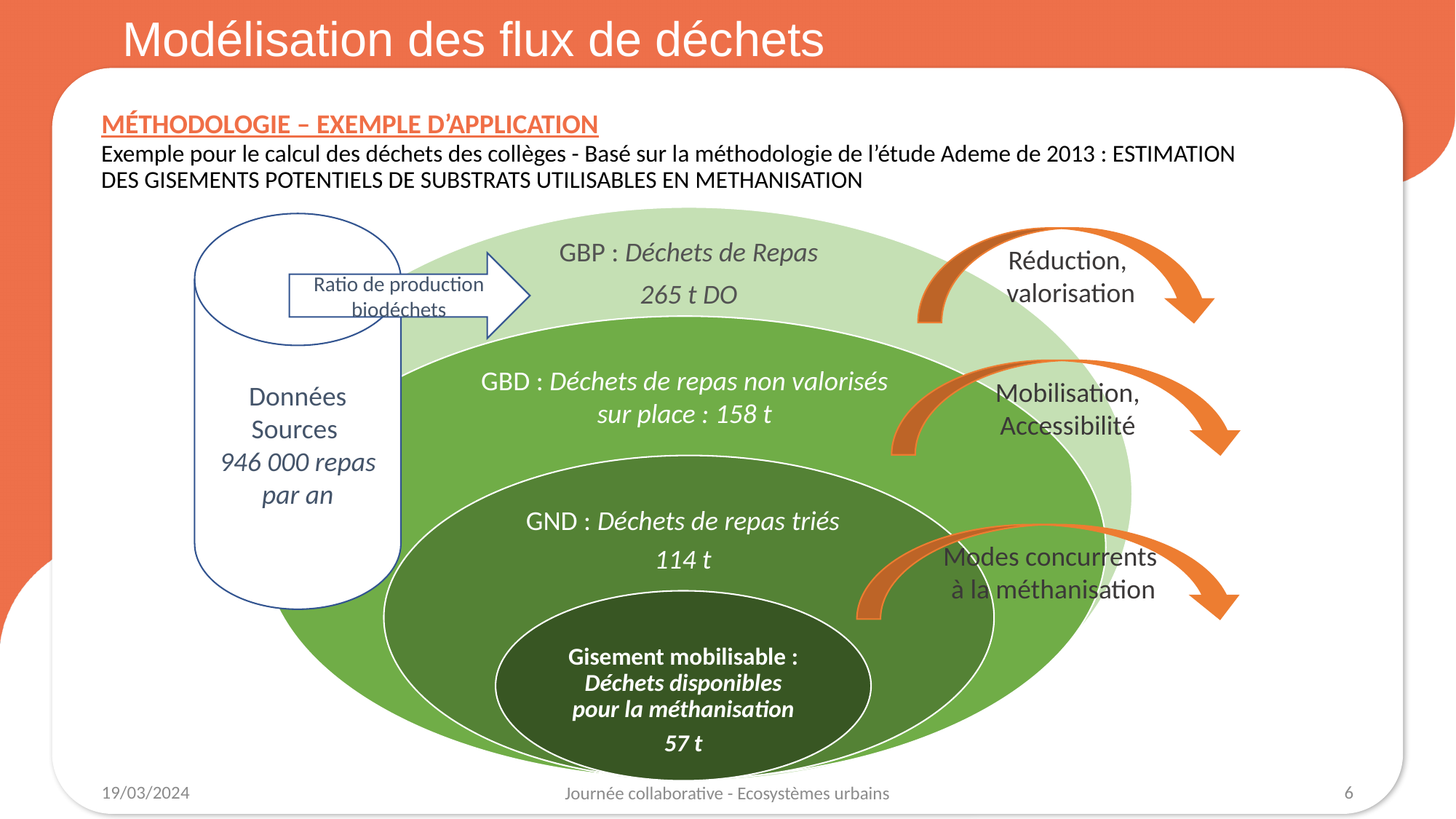

Modélisation des flux de déchets

Méthodologie – exemple d’application
Exemple pour le calcul des déchets des collèges - Basé sur la méthodologie de l’étude Ademe de 2013 : ESTIMATION DES GISEMENTS POTENTIELS DE SUBSTRATS UTILISABLES EN METHANISATION

GBP : Déchets de Repas
265 t DO
Données Sources
946 000 repas par an
Réduction,
 valorisation
Ratio de production biodéchets

GBD : Déchets de repas non valorisés sur place : 158 t
Mobilisation,
Accessibilité

GND : Déchets de repas triés
114 t
Modes concurrents
 à la méthanisation

Gisement mobilisable : Déchets disponibles pour la méthanisation
57 t
6
19/03/2024
Journée collaborative - Ecosystèmes urbains